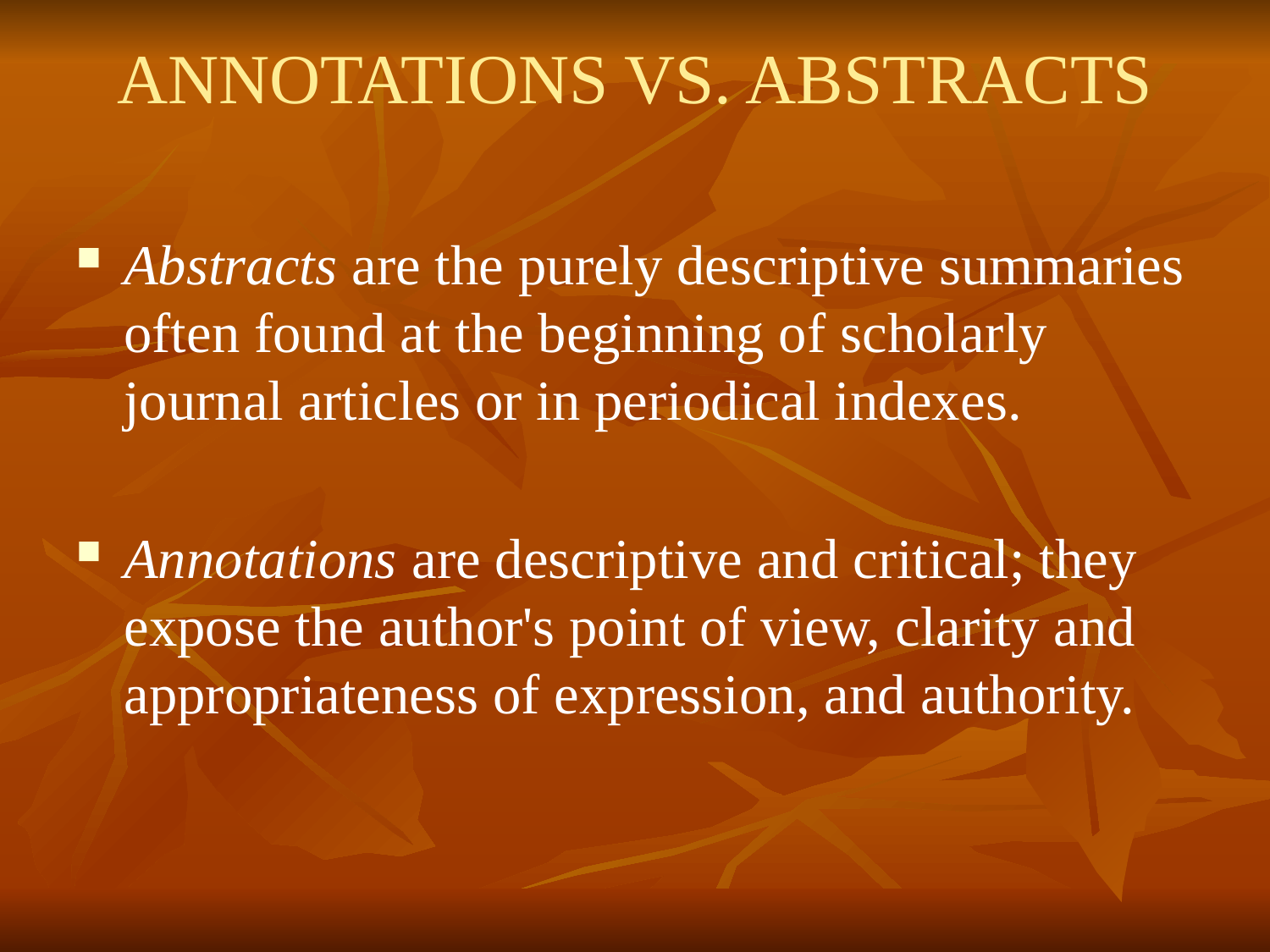

# ANNOTATIONS VS. ABSTRACTS
Abstracts are the purely descriptive summaries often found at the beginning of scholarly journal articles or in periodical indexes.

Annotations are descriptive and critical; they expose the author's point of view, clarity and appropriateness of expression, and authority.